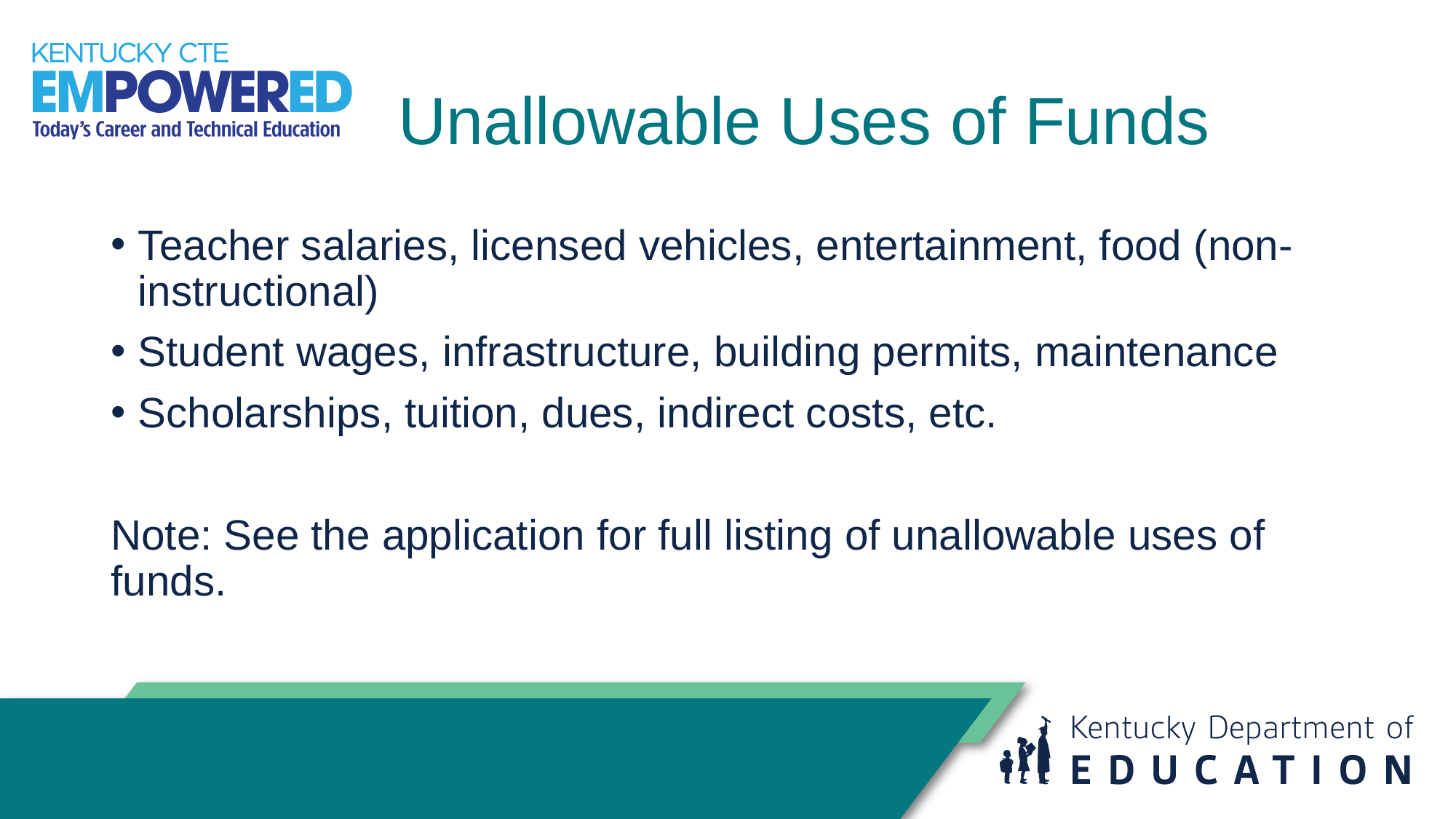

# Unallowable Uses of Funds
Teacher salaries, licensed vehicles, entertainment, food (non-instructional)
Student wages, infrastructure, building permits, maintenance
Scholarships, tuition, dues, indirect costs, etc.

Note: See the application for full listing of unallowable uses of funds.